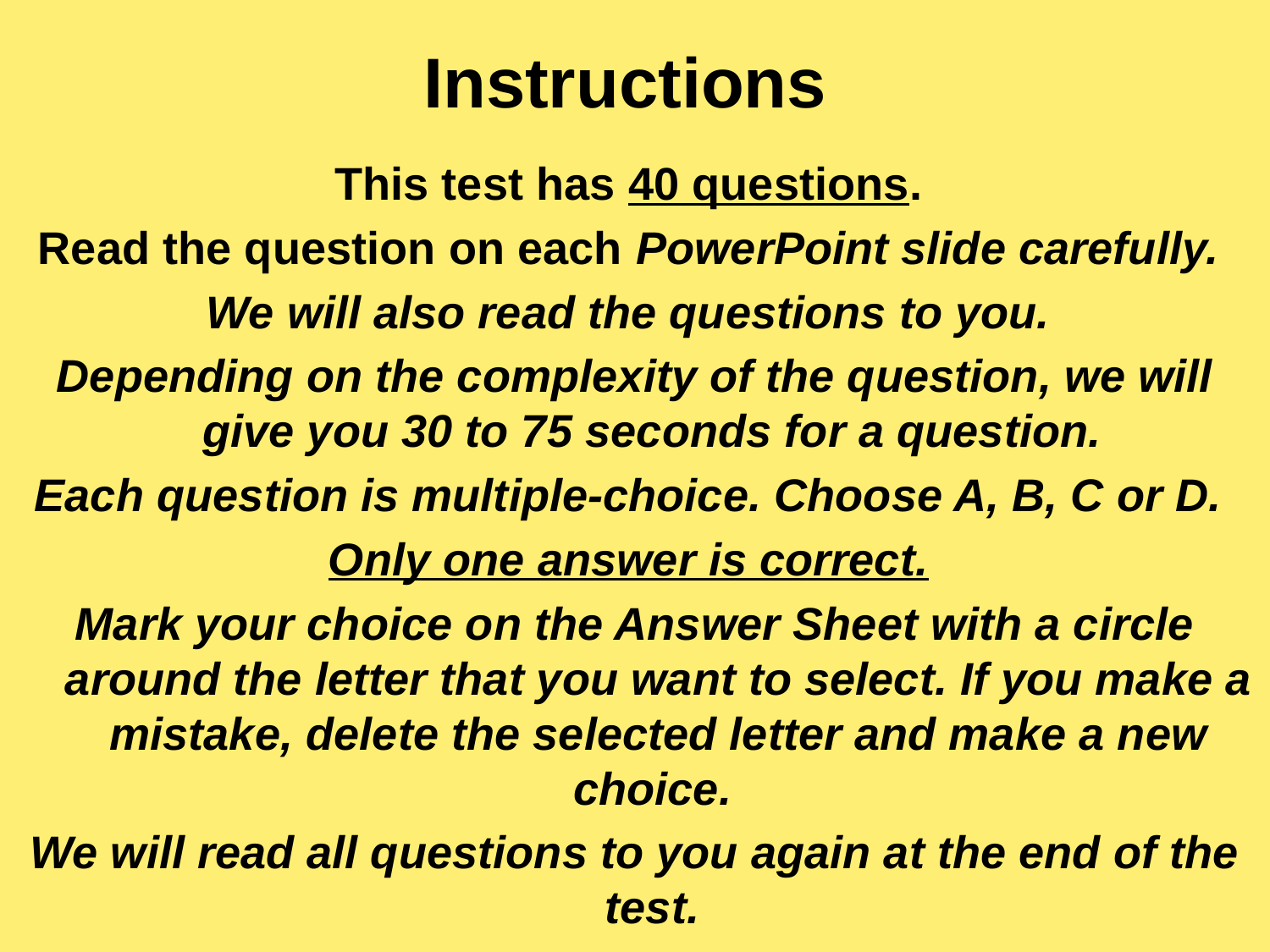

# Instructions
This test has 40 questions.
Read the question on each PowerPoint slide carefully.
We will also read the questions to you.
Depending on the complexity of the question, we will give you 30 to 75 seconds for a question.
Each question is multiple-choice. Choose A, B, C or D.
Only one answer is correct.
Mark your choice on the Answer Sheet with a circle around the letter that you want to select. If you make a mistake, delete the selected letter and make a new choice.
We will read all questions to you again at the end of the test.